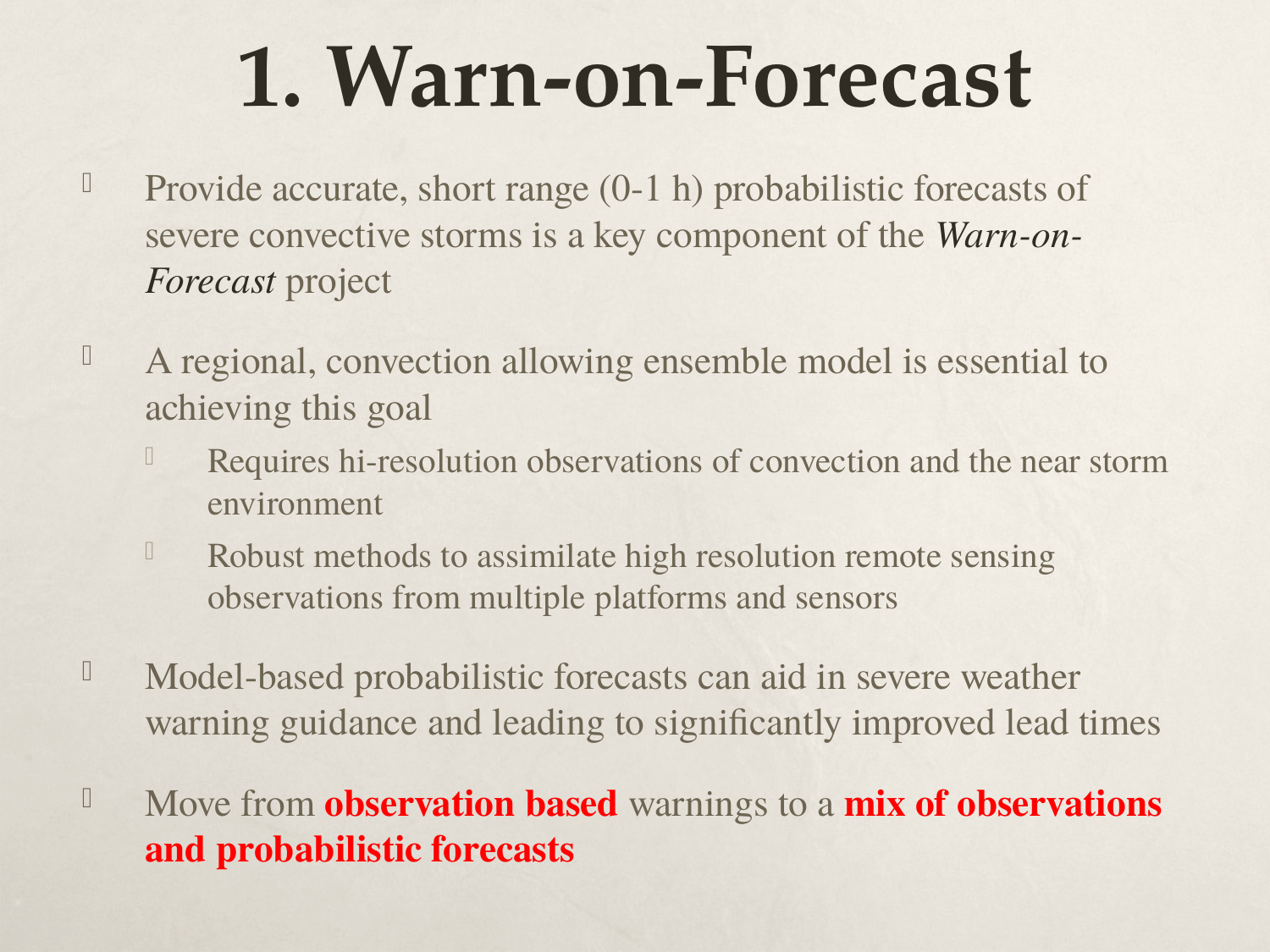

# 1. Warn-on-Forecast
Provide accurate, short range (0-1 h) probabilistic forecasts of severe convective storms is a key component of the Warn-on-Forecast project
A regional, convection allowing ensemble model is essential to achieving this goal
Requires hi-resolution observations of convection and the near storm environment
Robust methods to assimilate high resolution remote sensing observations from multiple platforms and sensors
Model-based probabilistic forecasts can aid in severe weather warning guidance and leading to significantly improved lead times
Move from observation based warnings to a mix of observations and probabilistic forecasts